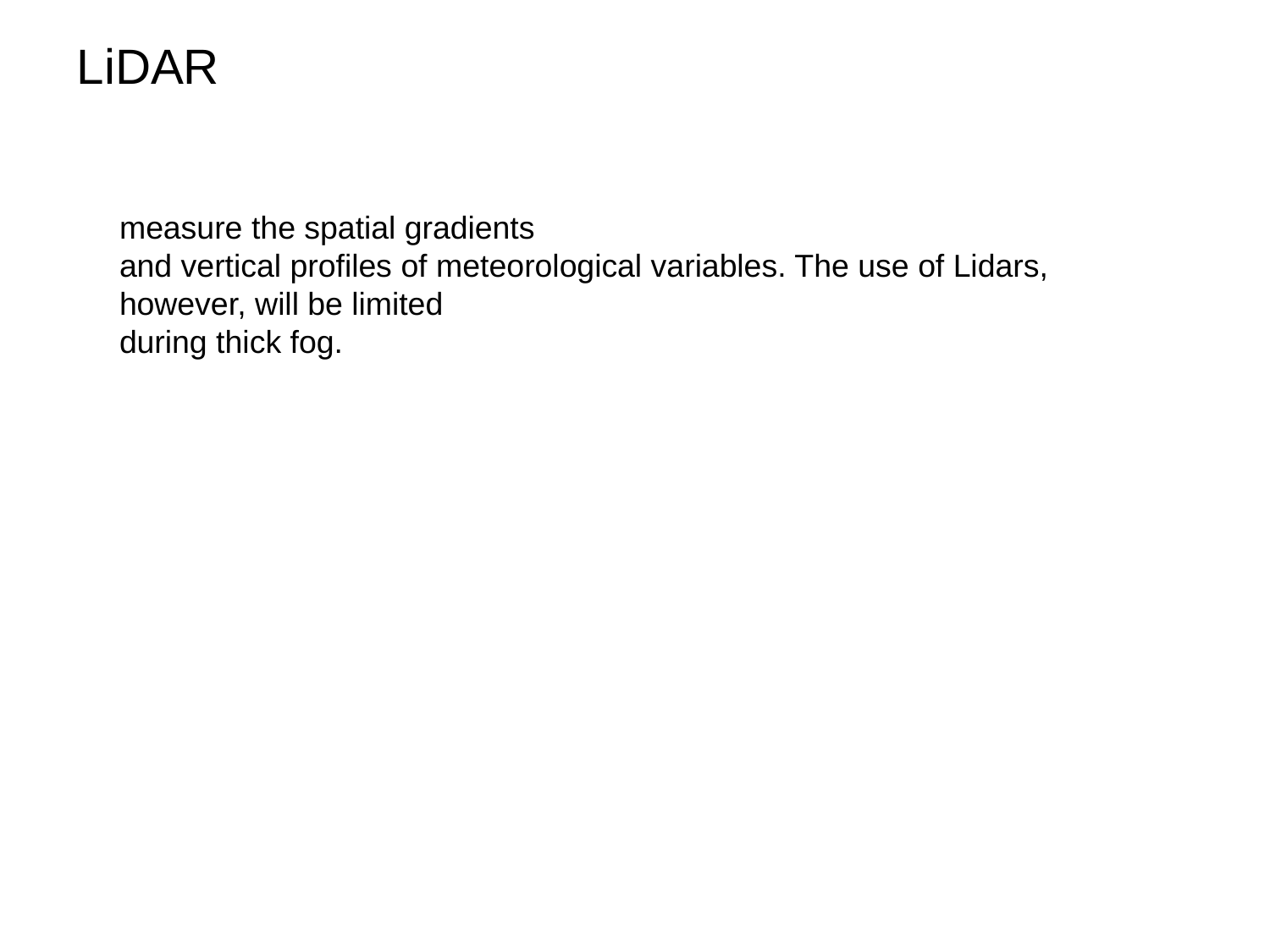

LiDAR
measure the spatial gradients
and vertical profiles of meteorological variables. The use of Lidars, however, will be limited
during thick fog.